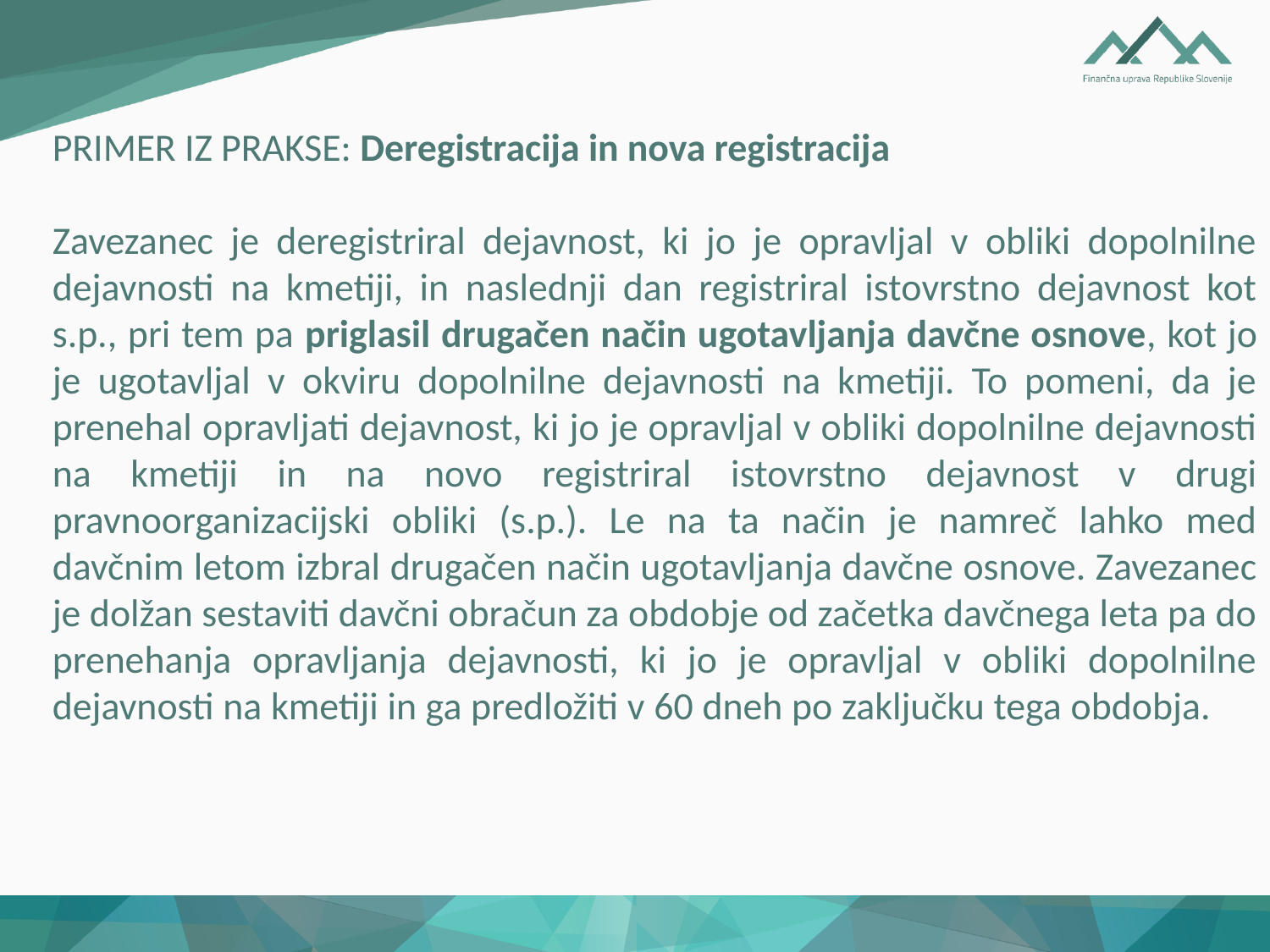

PRIMER IZ PRAKSE: Deregistracija in nova registracija

Zavezanec je deregistriral dejavnost, ki jo je opravljal v obliki dopolnilne dejavnosti na kmetiji, in naslednji dan registriral istovrstno dejavnost kot s.p., pri tem pa priglasil drugačen način ugotavljanja davčne osnove, kot jo je ugotavljal v okviru dopolnilne dejavnosti na kmetiji. To pomeni, da je prenehal opravljati dejavnost, ki jo je opravljal v obliki dopolnilne dejavnosti na kmetiji in na novo registriral istovrstno dejavnost v drugi pravnoorganizacijski obliki (s.p.). Le na ta način je namreč lahko med davčnim letom izbral drugačen način ugotavljanja davčne osnove. Zavezanec je dolžan sestaviti davčni obračun za obdobje od začetka davčnega leta pa do prenehanja opravljanja dejavnosti, ki jo je opravljal v obliki dopolnilne dejavnosti na kmetiji in ga predložiti v 60 dneh po zaključku tega obdobja.